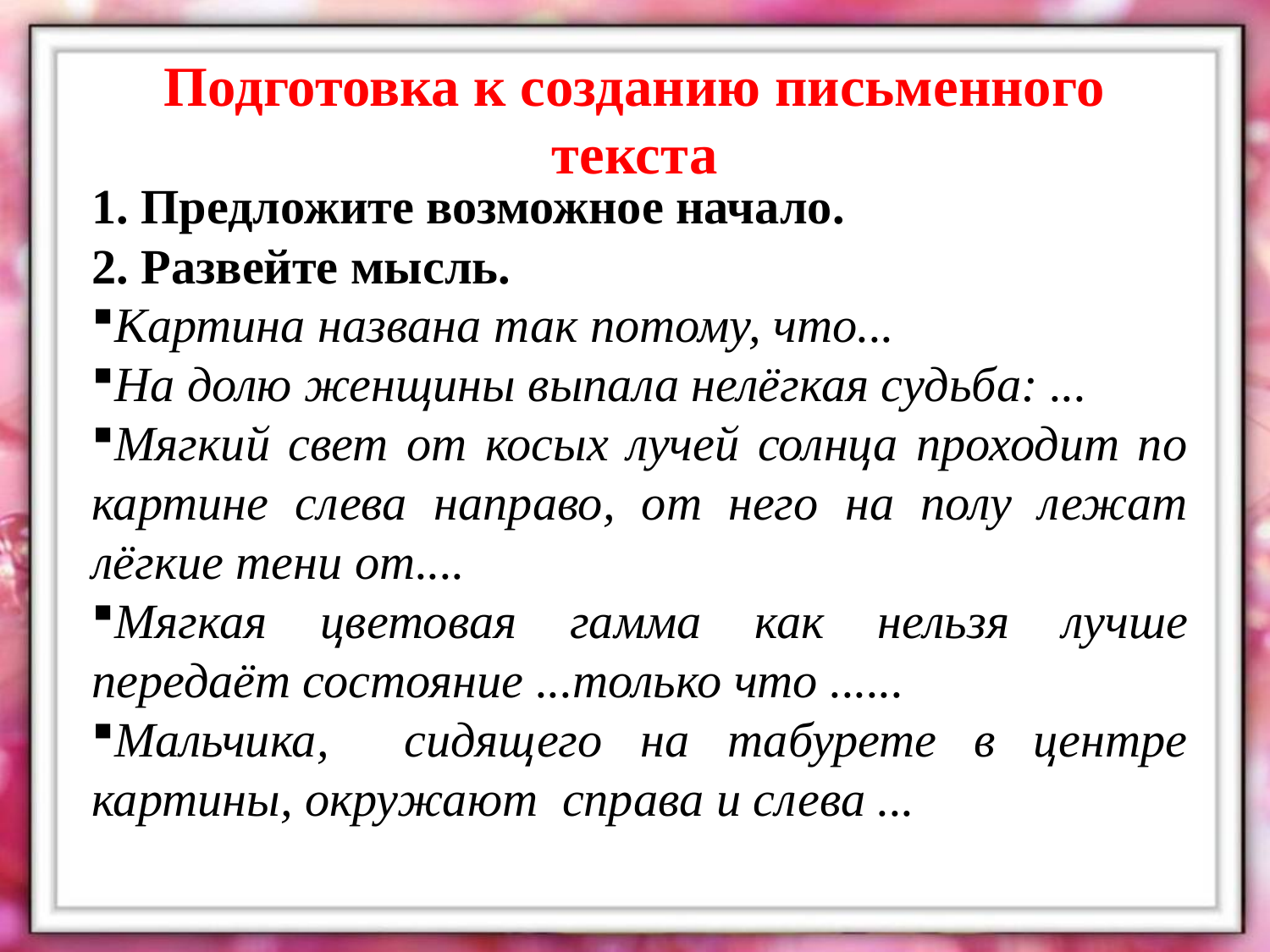

# Подготовка к созданию письменного текста
1. Предложите возможное начало.
2. Развейте мысль.
Картина названа так потому, что...
На долю женщины выпала нелёгкая судьба: ...
Мягкий свет от косых лучей солнца проходит по картине слева направо, от него на полу лежат лёгкие тени от....
Мягкая цветовая гамма как нельзя лучше передаёт состояние ...только что ......
Мальчика,  сидящего на табурете в центре картины, окружают  справа и слева ...